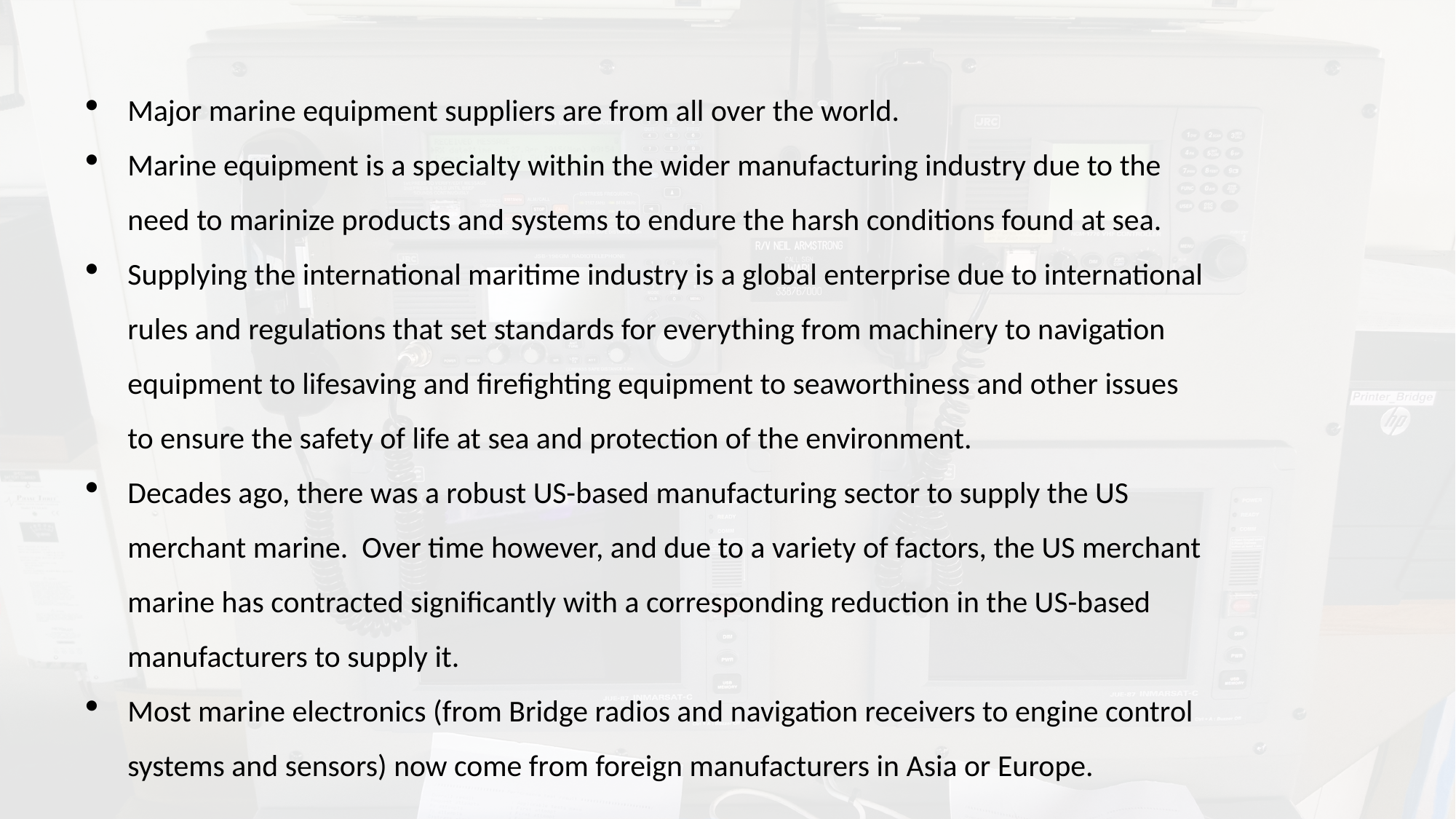

Major marine equipment suppliers are from all over the world.
Marine equipment is a specialty within the wider manufacturing industry due to the need to marinize products and systems to endure the harsh conditions found at sea.
Supplying the international maritime industry is a global enterprise due to international rules and regulations that set standards for everything from machinery to navigation equipment to lifesaving and firefighting equipment to seaworthiness and other issues to ensure the safety of life at sea and protection of the environment.
Decades ago, there was a robust US-based manufacturing sector to supply the US merchant marine.  Over time however, and due to a variety of factors, the US merchant marine has contracted significantly with a corresponding reduction in the US-based manufacturers to supply it.
Most marine electronics (from Bridge radios and navigation receivers to engine control systems and sensors) now come from foreign manufacturers in Asia or Europe.